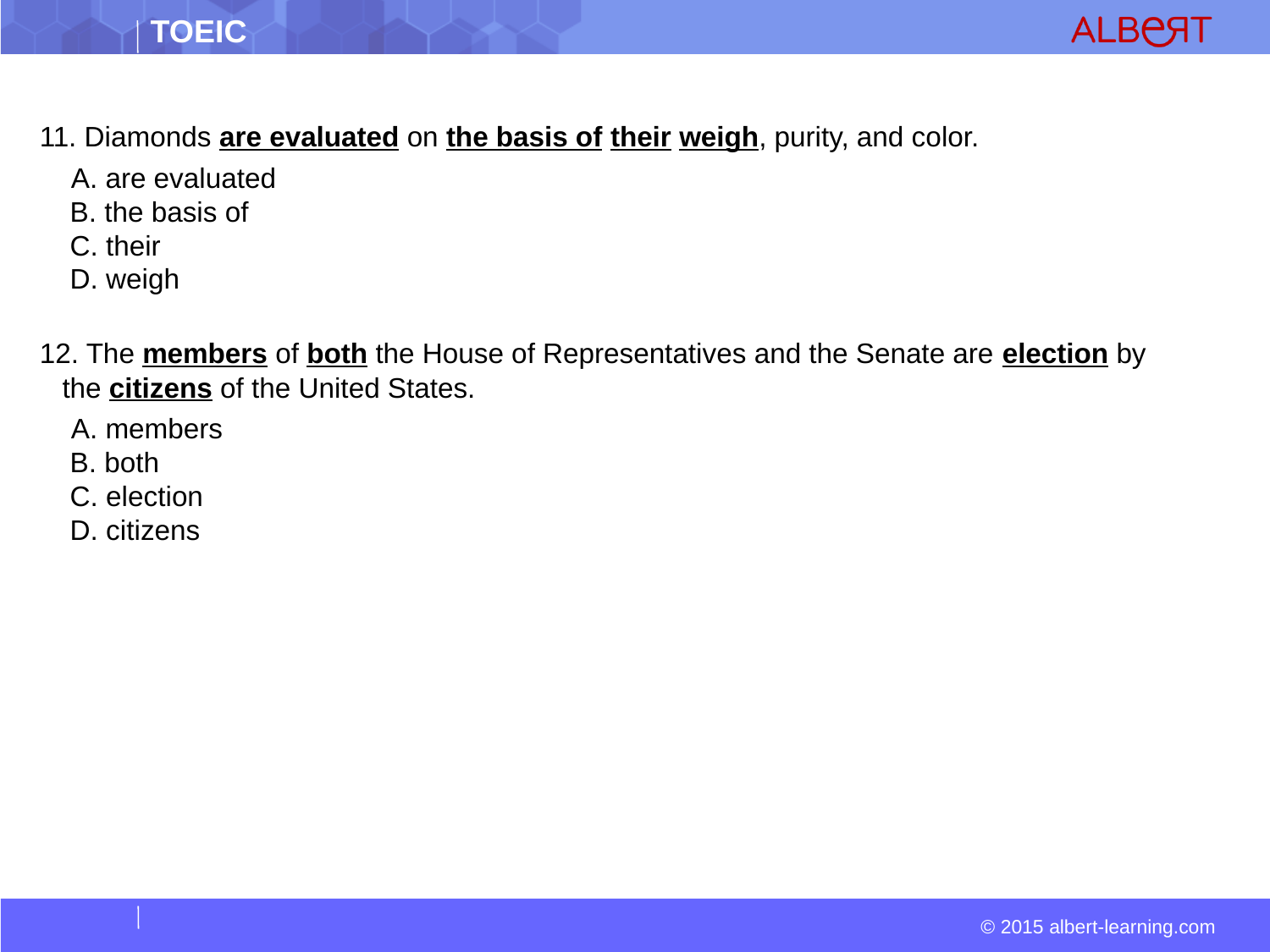

11. Diamonds are evaluated on the basis of their weigh, purity, and color.
    A. are evaluated  
 B. the basis of  
 C. their  
 D. weigh
12. The members of both the House of Representatives and the Senate are election by the citizens of the United States.
    A. members  
 B. both  
 C. election  
 D. citizens